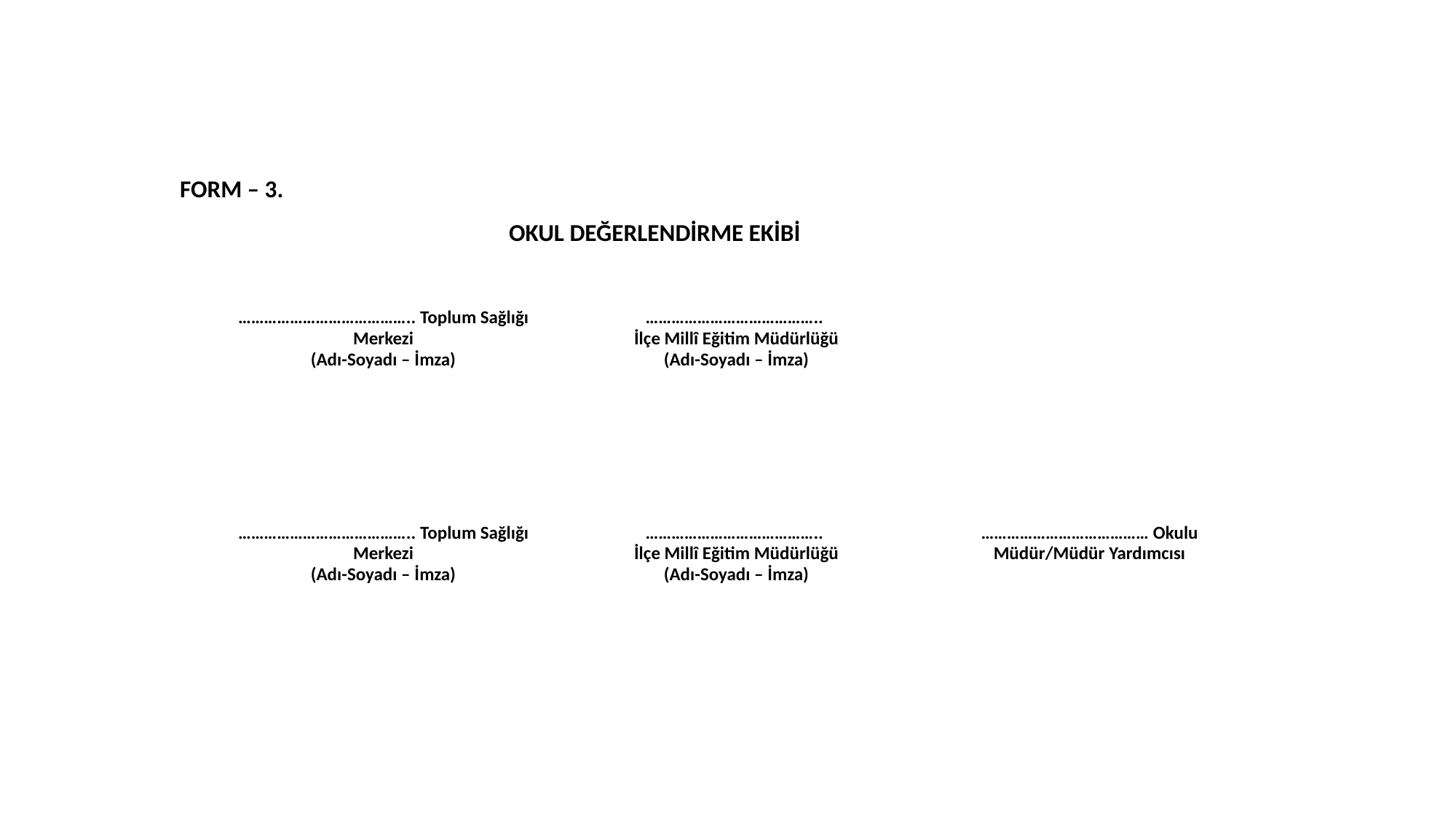

İlçe Değerlendirme Ekibi Tarafından Yapılması Gereken Çalışmalar

FORM – 3.
OKUL DEĞERLENDİRME EKİBİ
| ………………………………….. Toplum Sağlığı Merkezi (Adı-Soyadı – İmza) | ………………………………….. İlçe Millî Eğitim Müdürlüğü (Adı-Soyadı – İmza) |  |
| --- | --- | --- |
| ………………………………….. Toplum Sağlığı Merkezi (Adı-Soyadı – İmza) | ………………………………….. İlçe Millî Eğitim Müdürlüğü (Adı-Soyadı – İmza) | ………………………………… Okulu Müdür/Müdür Yardımcısı |